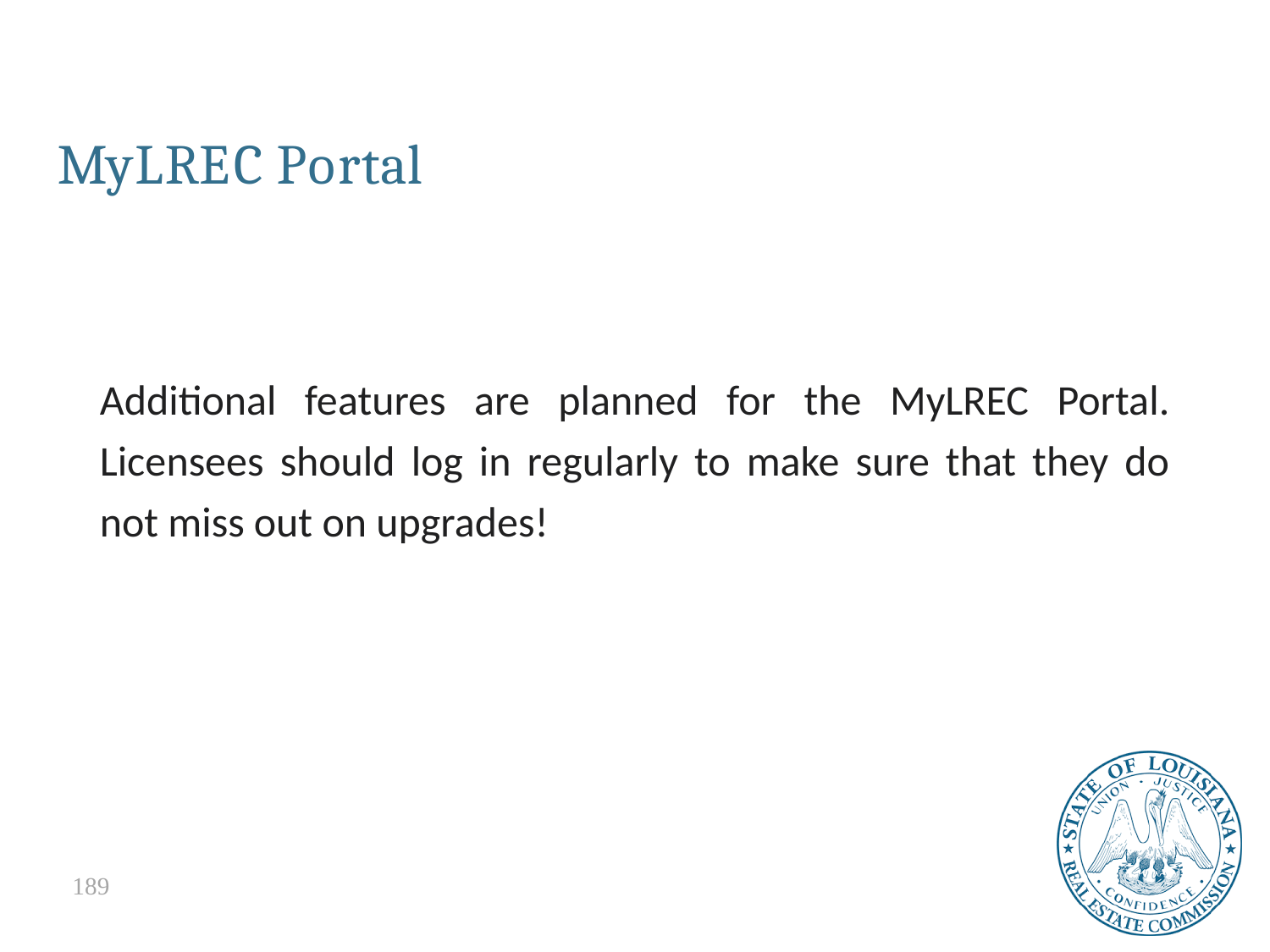

# MyLREC Portal
Additional features are planned for the MyLREC Portal. Licensees should log in regularly to make sure that they do not miss out on upgrades!
189